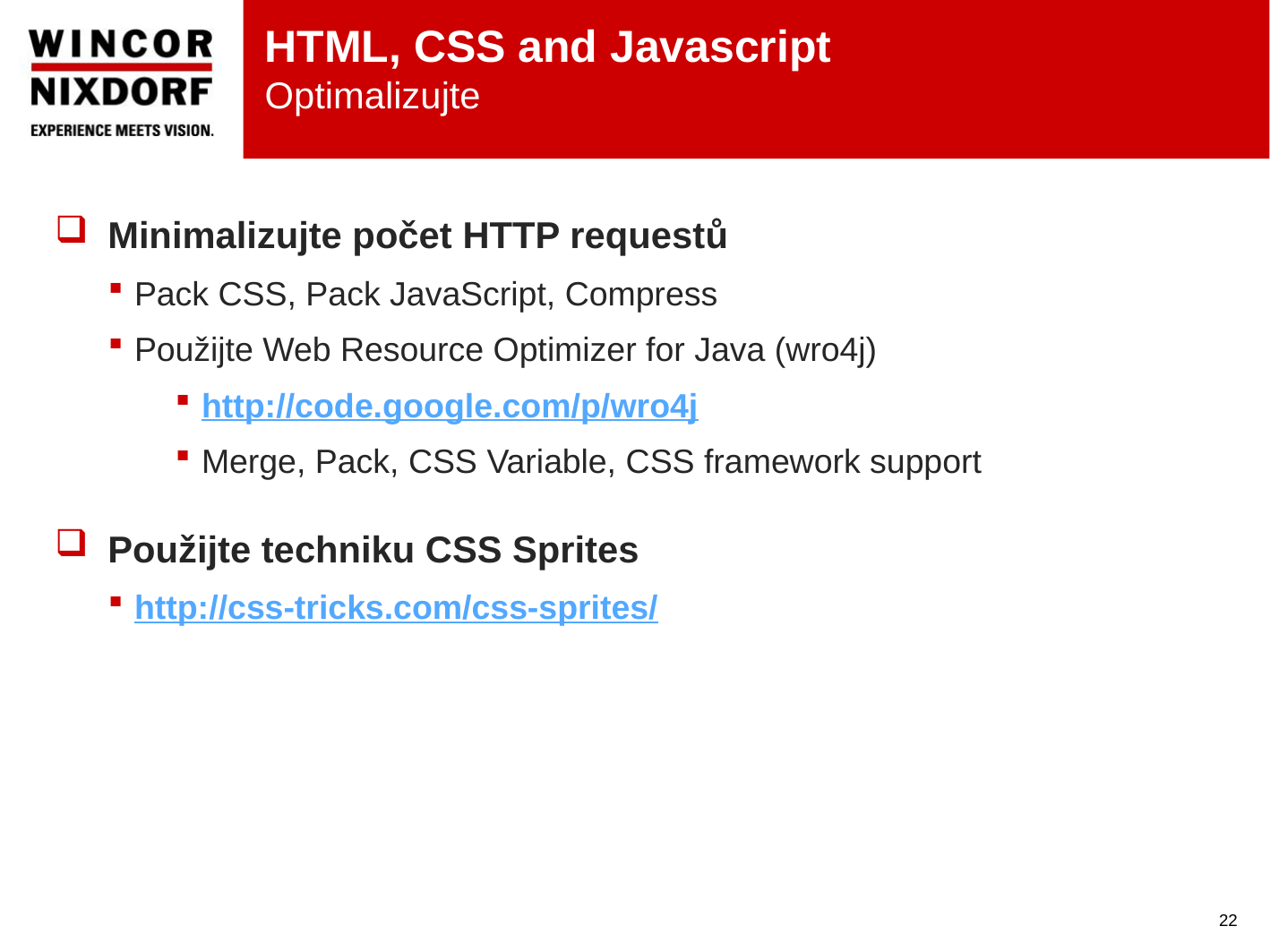

# HTML, CSS and Javascript Optimalizujte
Minimalizujte počet HTTP requestů
Pack CSS, Pack JavaScript, Compress
Použijte Web Resource Optimizer for Java (wro4j)
http://code.google.com/p/wro4j
Merge, Pack, CSS Variable, CSS framework support
Použijte techniku CSS Sprites
http://css-tricks.com/css-sprites/
22